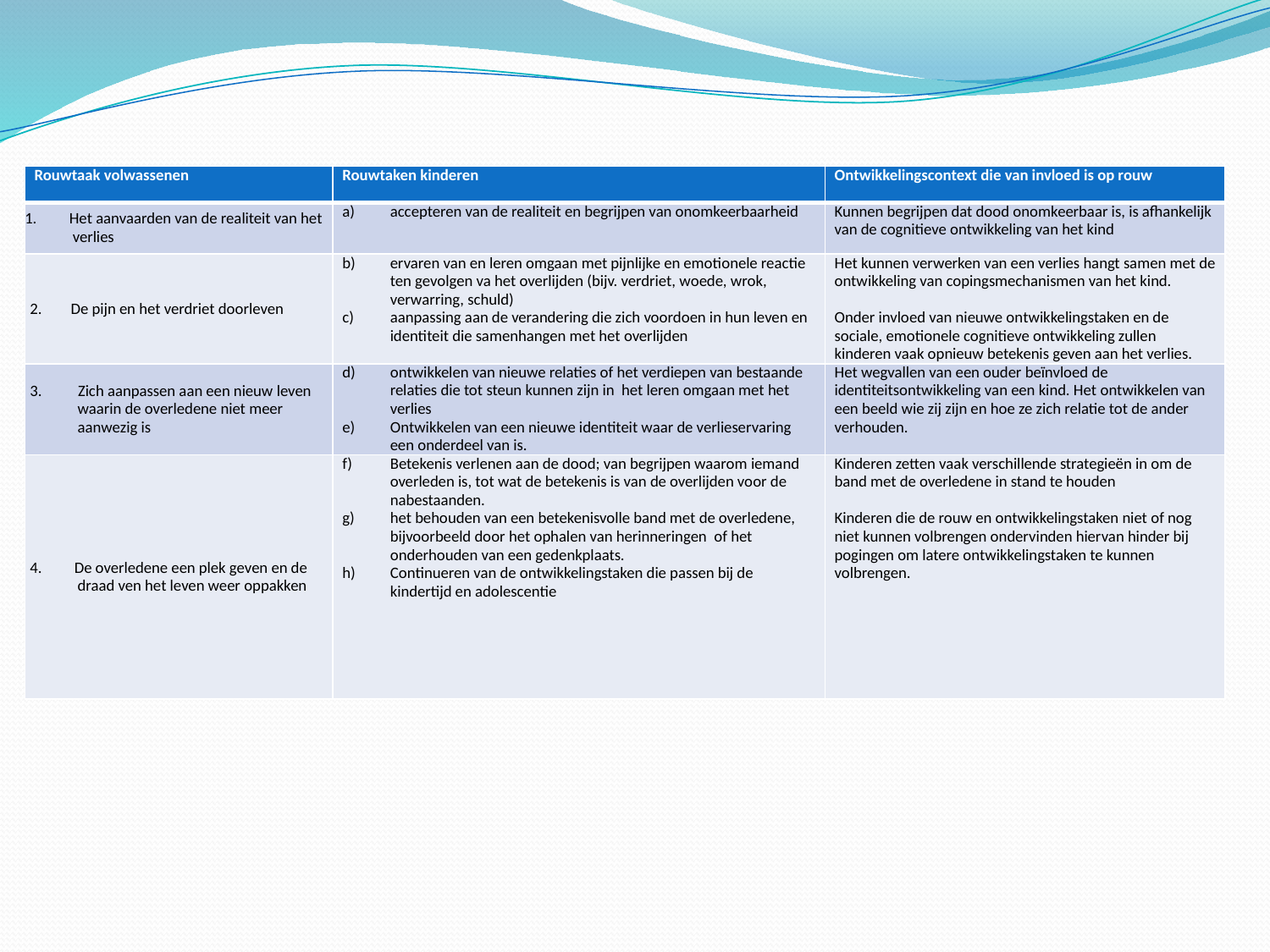

| Rouwtaak volwassenen | Rouwtaken kinderen | Ontwikkelingscontext die van invloed is op rouw |
| --- | --- | --- |
| 1. Het aanvaarden van de realiteit van het verlies | accepteren van de realiteit en begrijpen van onomkeerbaarheid | Kunnen begrijpen dat dood onomkeerbaar is, is afhankelijk van de cognitieve ontwikkeling van het kind |
| 2. De pijn en het verdriet doorleven | ervaren van en leren omgaan met pijnlijke en emotionele reactie ten gevolgen va het overlijden (bijv. verdriet, woede, wrok, verwarring, schuld) aanpassing aan de verandering die zich voordoen in hun leven en identiteit die samenhangen met het overlijden | Het kunnen verwerken van een verlies hangt samen met de ontwikkeling van copingsmechanismen van het kind. Onder invloed van nieuwe ontwikkelingstaken en de sociale, emotionele cognitieve ontwikkeling zullen kinderen vaak opnieuw betekenis geven aan het verlies. |
| 3. Zich aanpassen aan een nieuw leven waarin de overledene niet meer aanwezig is | ontwikkelen van nieuwe relaties of het verdiepen van bestaande relaties die tot steun kunnen zijn in het leren omgaan met het verlies Ontwikkelen van een nieuwe identiteit waar de verlieservaring een onderdeel van is. | Het wegvallen van een ouder beïnvloed de identiteitsontwikkeling van een kind. Het ontwikkelen van een beeld wie zij zijn en hoe ze zich relatie tot de ander verhouden. |
| 4. De overledene een plek geven en de draad ven het leven weer oppakken | Betekenis verlenen aan de dood; van begrijpen waarom iemand overleden is, tot wat de betekenis is van de overlijden voor de nabestaanden. het behouden van een betekenisvolle band met de overledene, bijvoorbeeld door het ophalen van herinneringen of het onderhouden van een gedenkplaats. Continueren van de ontwikkelingstaken die passen bij de kindertijd en adolescentie | Kinderen zetten vaak verschillende strategieën in om de band met de overledene in stand te houden Kinderen die de rouw en ontwikkelingstaken niet of nog niet kunnen volbrengen ondervinden hiervan hinder bij pogingen om latere ontwikkelingstaken te kunnen volbrengen. |